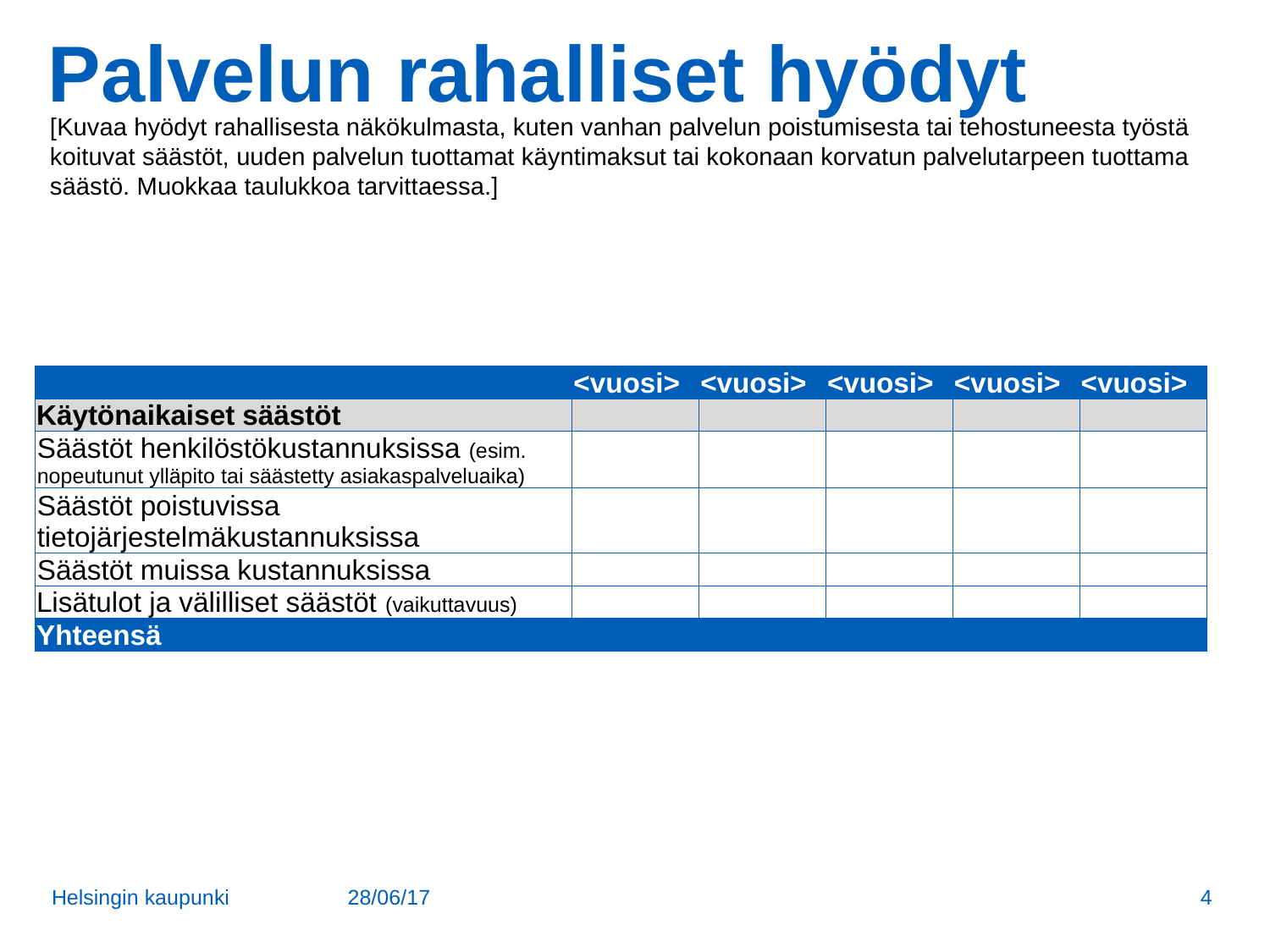

# Palvelun rahalliset hyödyt
[Kuvaa hyödyt rahallisesta näkökulmasta, kuten vanhan palvelun poistumisesta tai tehostuneesta työstä koituvat säästöt, uuden palvelun tuottamat käyntimaksut tai kokonaan korvatun palvelutarpeen tuottama säästö. Muokkaa taulukkoa tarvittaessa.]
|  | <vuosi> | <vuosi> | <vuosi> | <vuosi> | <vuosi> |
| --- | --- | --- | --- | --- | --- |
| Käytönaikaiset säästöt |  |  |  |  |  |
| Säästöt henkilöstökustannuksissa (esim. nopeutunut ylläpito tai säästetty asiakaspalveluaika) |  |  |  |  |  |
| Säästöt poistuvissa tietojärjestelmäkustannuksissa |  |  |  |  |  |
| Säästöt muissa kustannuksissa |  |  |  |  |  |
| Lisätulot ja välilliset säästöt (vaikuttavuus) |  |  |  |  |  |
| Yhteensä |  |  |  |  |  |
Helsingin kaupunki
28/06/17
4